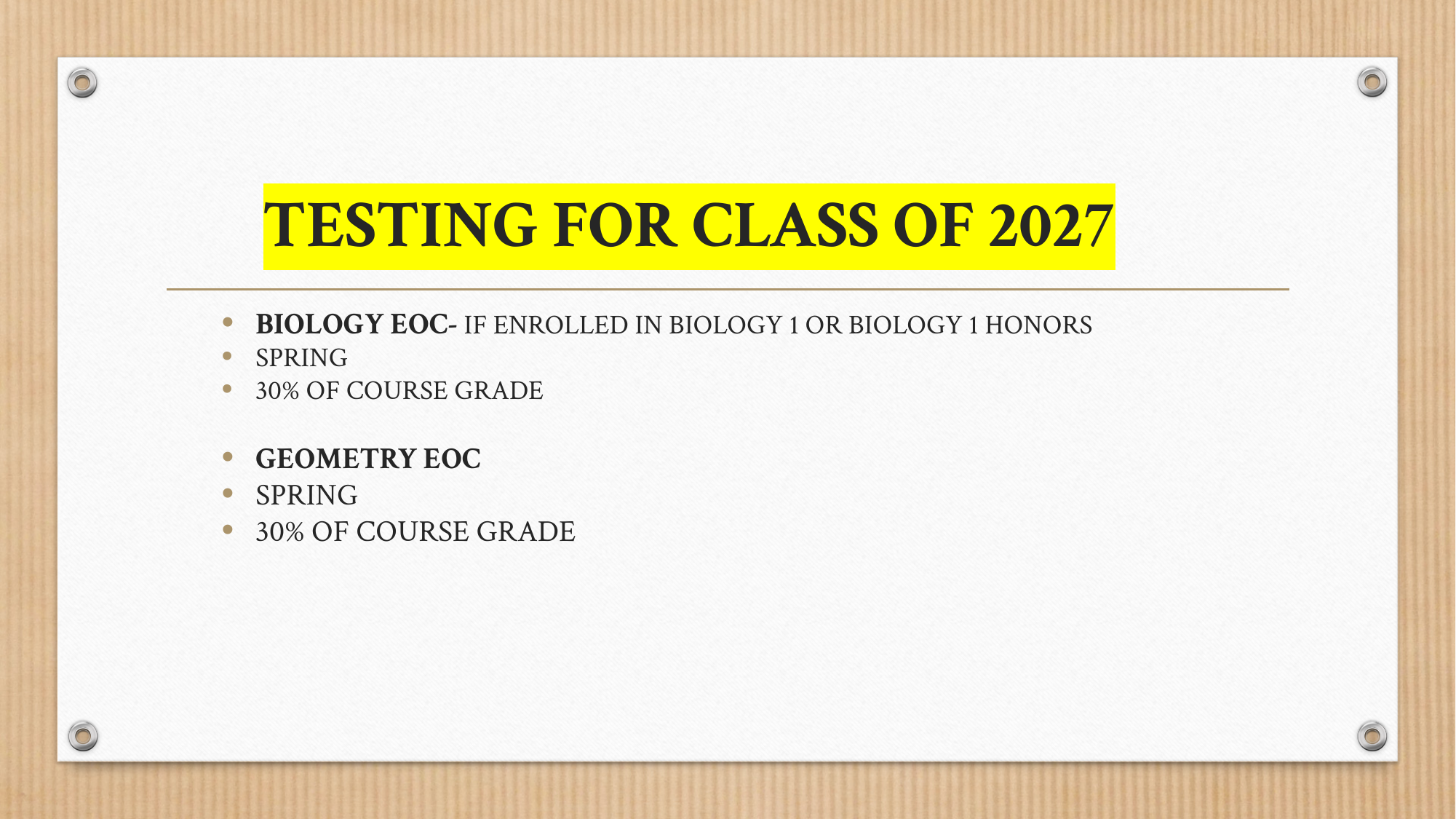

# TESTING FOR CLASS OF 2027
BIOLOGY EOC- IF ENROLLED IN BIOLOGY 1 OR BIOLOGY 1 HONORS
SPRING
30% OF COURSE GRADE

GEOMETRY EOC
SPRING
30% OF COURSE GRADE